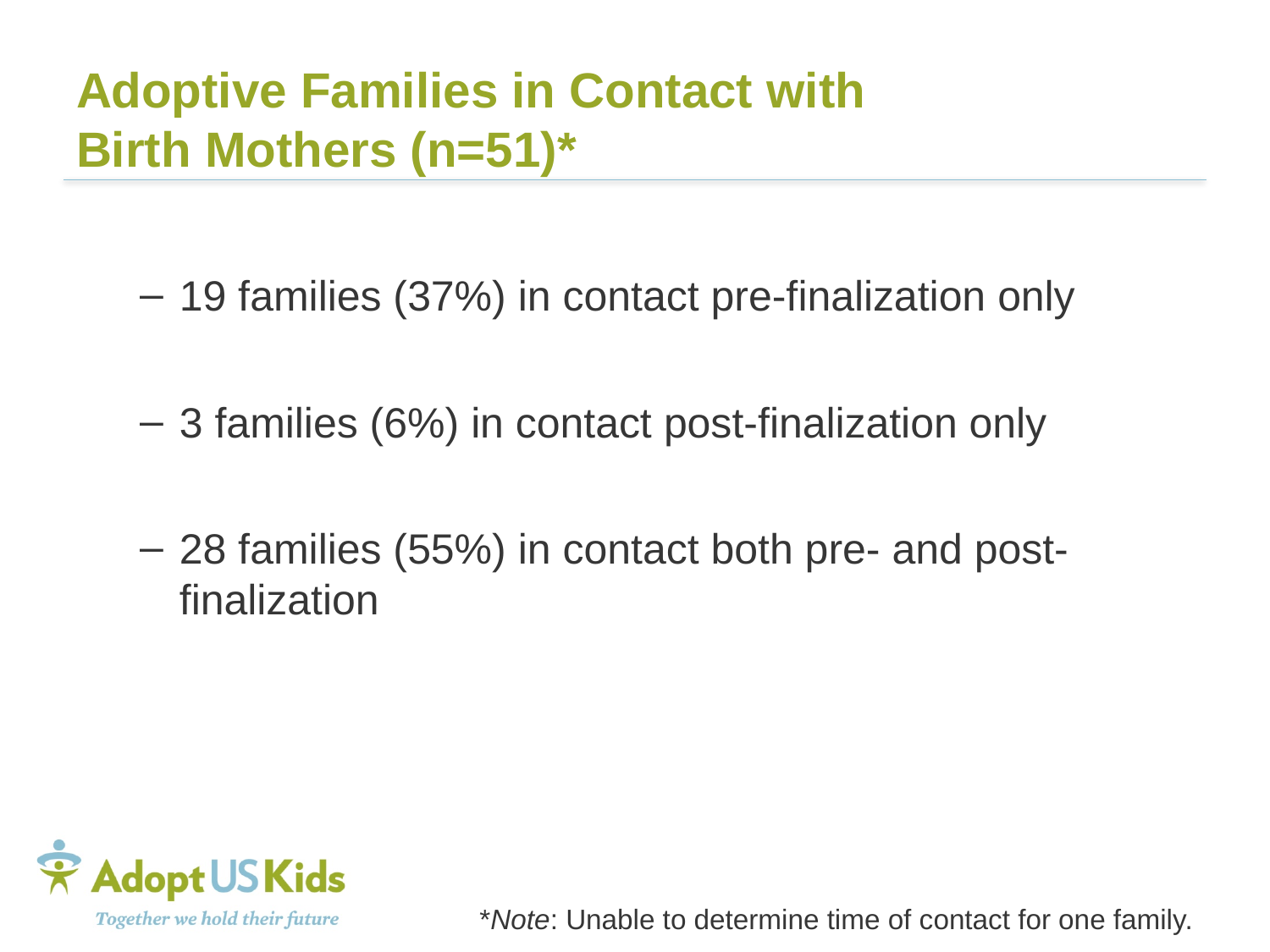

# Adoptive Families in Contact with Birth Mothers (n=51)*

19 families (37%) in contact pre-finalization only

3 families (6%) in contact post-finalization only

28 families (55%) in contact both pre- and post- finalization

*Note: Unable to determine time of contact for one family.